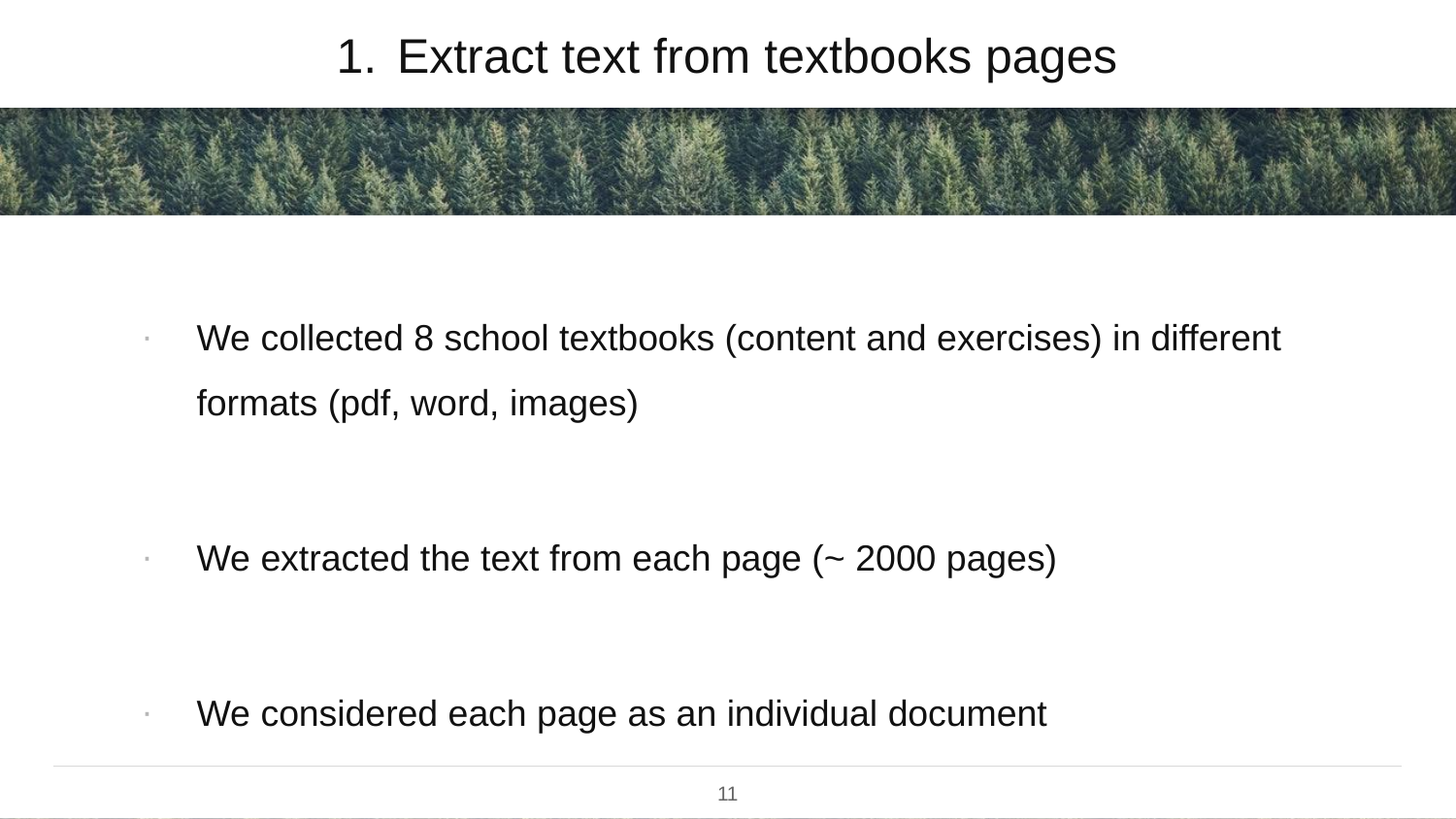

# Extract text from textbooks pages
We collected 8 school textbooks (content and exercises) in different formats (pdf, word, images)

We extracted the text from each page (~ 2000 pages)

We considered each page as an individual document
11